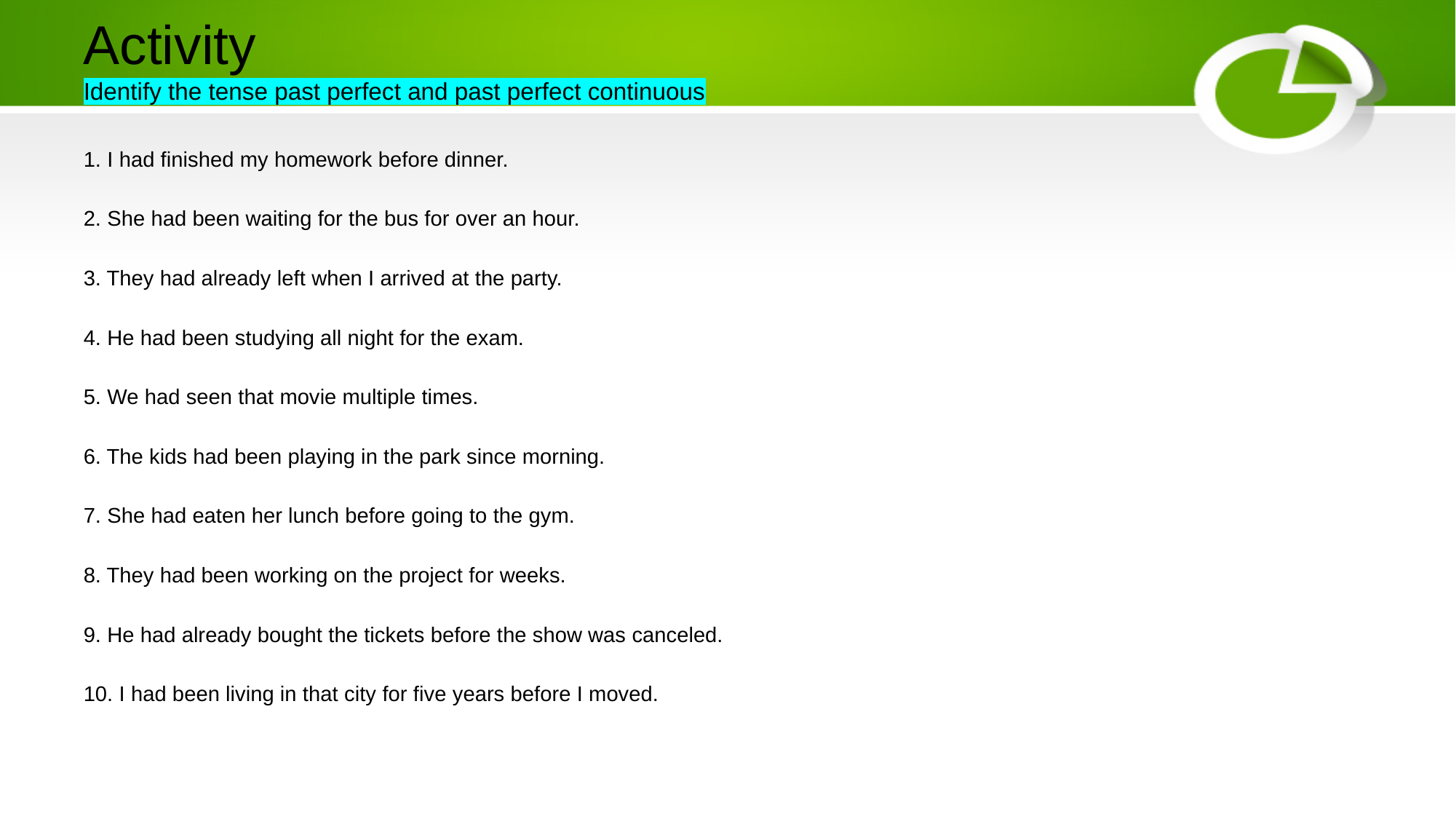

# Activity Identify the tense past perfect and past perfect continuous
1. I had finished my homework before dinner.

2. She had been waiting for the bus for over an hour.

3. They had already left when I arrived at the party.

4. He had been studying all night for the exam.

5. We had seen that movie multiple times.

6. The kids had been playing in the park since morning.

7. She had eaten her lunch before going to the gym.

8. They had been working on the project for weeks.

9. He had already bought the tickets before the show was canceled.

10. I had been living in that city for five years before I moved.